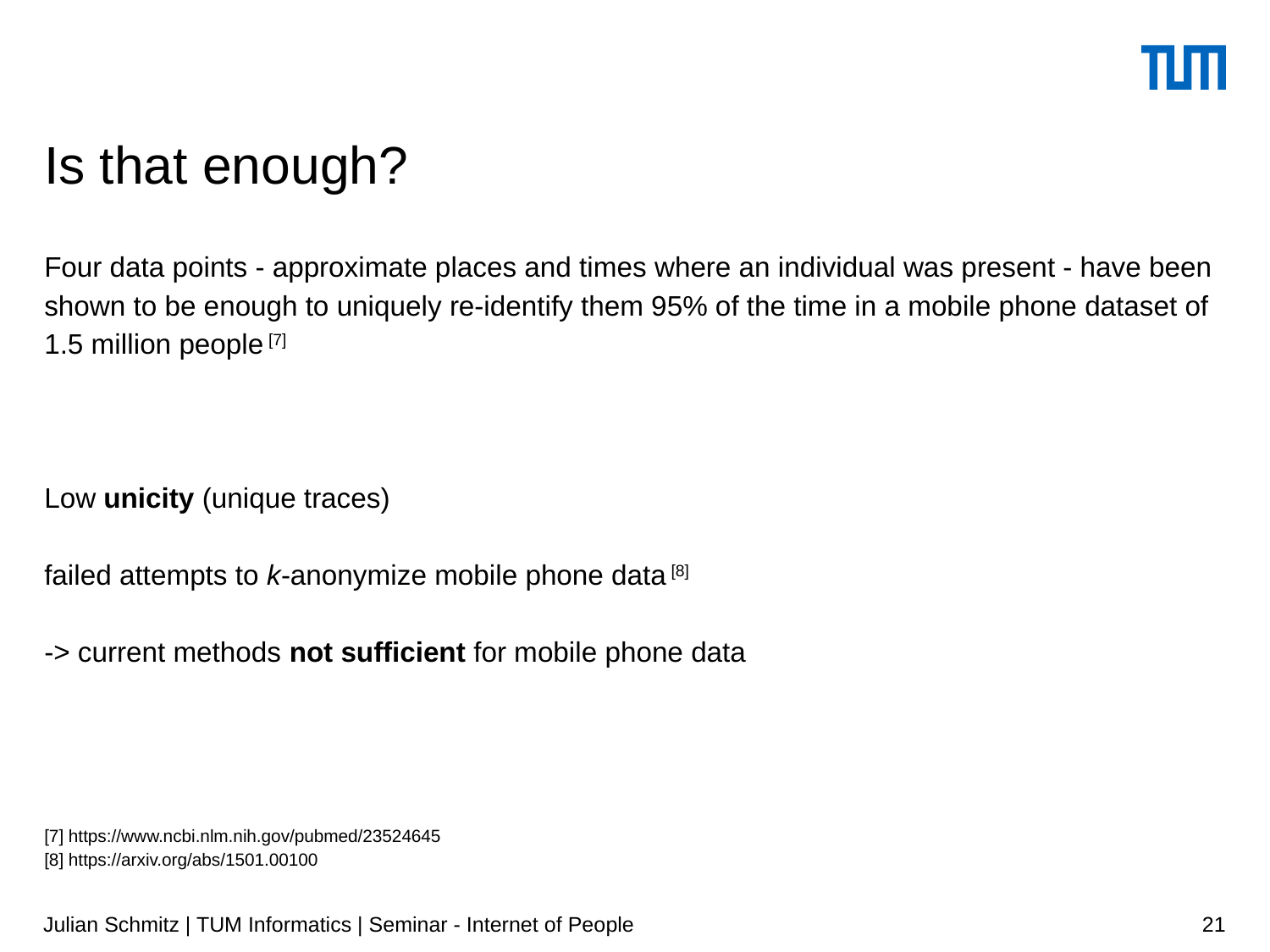

# Is that enough?
Four data points - approximate places and times where an individual was present - have been shown to be enough to uniquely re-identify them 95% of the time in a mobile phone dataset of 1.5 million people [7]

Low unicity (unique traces)

failed attempts to k-anonymize mobile phone data [8]

-> current methods not sufficient for mobile phone data

[7] https://www.ncbi.nlm.nih.gov/pubmed/23524645
[8] https://arxiv.org/abs/1501.00100

Julian Schmitz | TUM Informatics | Seminar - Internet of People
21